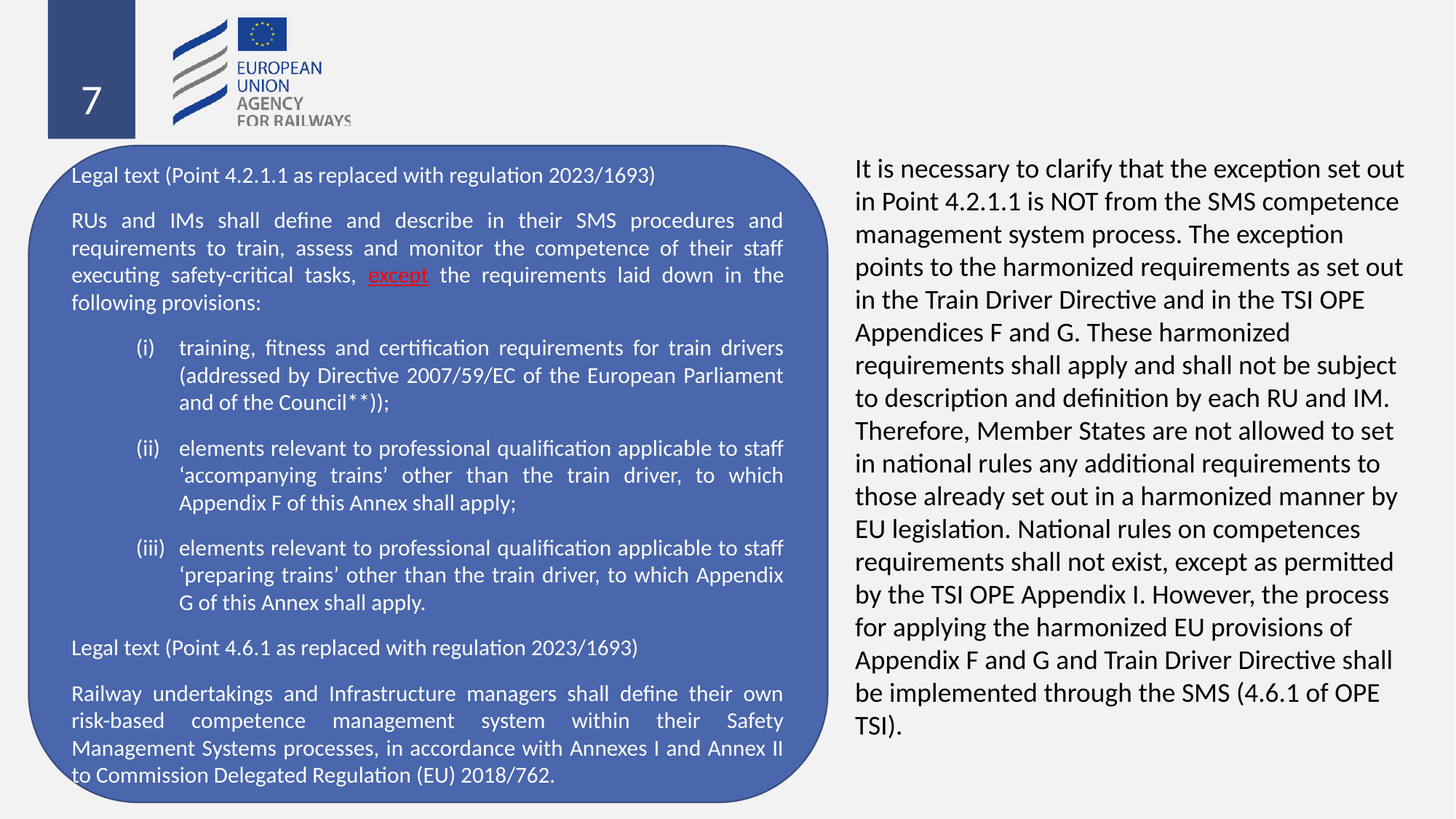

Legal text (Point 4.2.1.1 as replaced with regulation 2023/1693)
RUs and IMs shall define and describe in their SMS procedures and requirements to train, assess and monitor the competence of their staff executing safety-critical tasks, except the requirements laid down in the following provisions:
(i)	training, fitness and certification requirements for train drivers (addressed by Directive 2007/59/EC of the European Parliament and of the Council**));
(ii)	elements relevant to professional qualification applicable to staff ‘accompanying trains’ other than the train driver, to which Appendix F of this Annex shall apply;
(iii)	elements relevant to professional qualification applicable to staff ‘preparing trains’ other than the train driver, to which Appendix G of this Annex shall apply.
Legal text (Point 4.6.1 as replaced with regulation 2023/1693)
Railway undertakings and Infrastructure managers shall define their own risk-based competence management system within their Safety Management Systems processes, in accordance with Annexes I and Annex II to Commission Delegated Regulation (EU) 2018/762.
It is necessary to clarify that the exception set out in Point 4.2.1.1 is NOT from the SMS competence management system process. The exception points to the harmonized requirements as set out in the Train Driver Directive and in the TSI OPE Appendices F and G. These harmonized requirements shall apply and shall not be subject to description and definition by each RU and IM. Therefore, Member States are not allowed to set in national rules any additional requirements to those already set out in a harmonized manner by EU legislation. National rules on competences requirements shall not exist, except as permitted by the TSI OPE Appendix I. However, the process for applying the harmonized EU provisions of Appendix F and G and Train Driver Directive shall be implemented through the SMS (4.6.1 of OPE TSI).